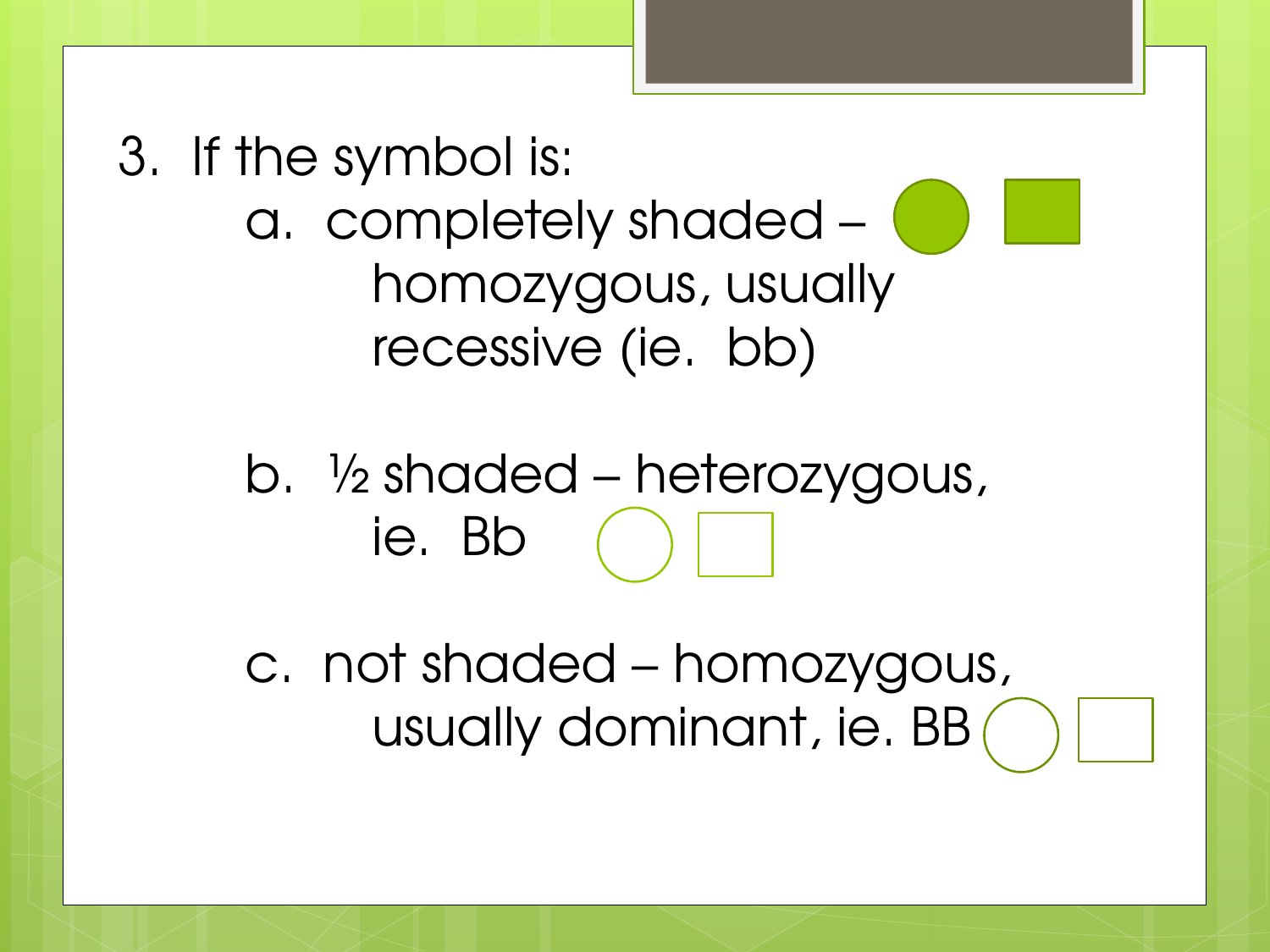

3.  If the symbol is:
	a.  completely shaded – 				homozygous, usually
		recessive (ie.  bb)

	b.  ½ shaded – heterozygous,
		ie.  Bb

	c.  not shaded – homozygous, 			usually dominant, ie. BB